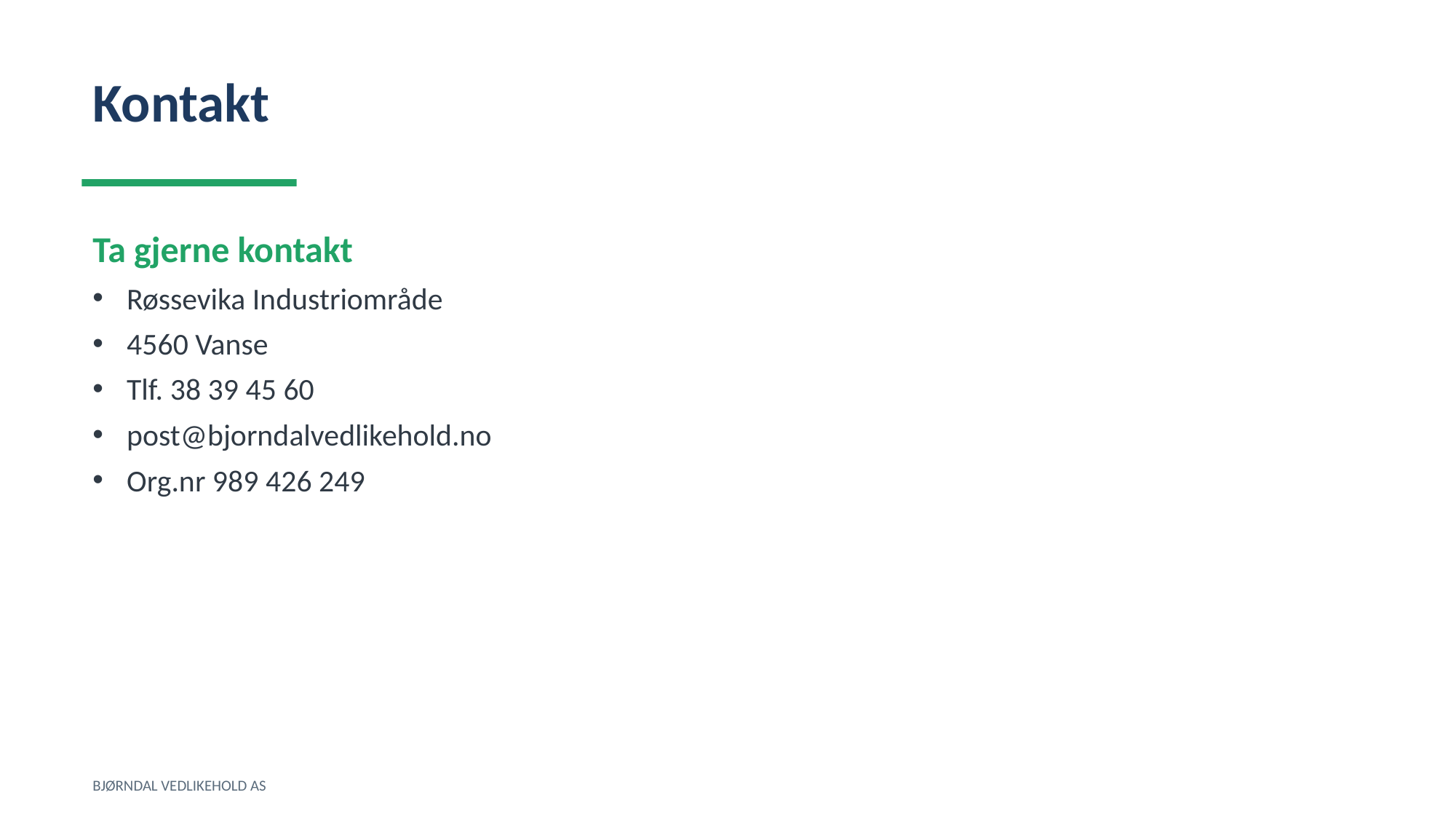

Kontakt

Ta gjerne kontakt
Røssevika Industriområde
4560 Vanse
Tlf. 38 39 45 60
post@bjorndalvedlikehold.no
Org.nr 989 426 249
BJØRNDAL VEDLIKEHOLD AS